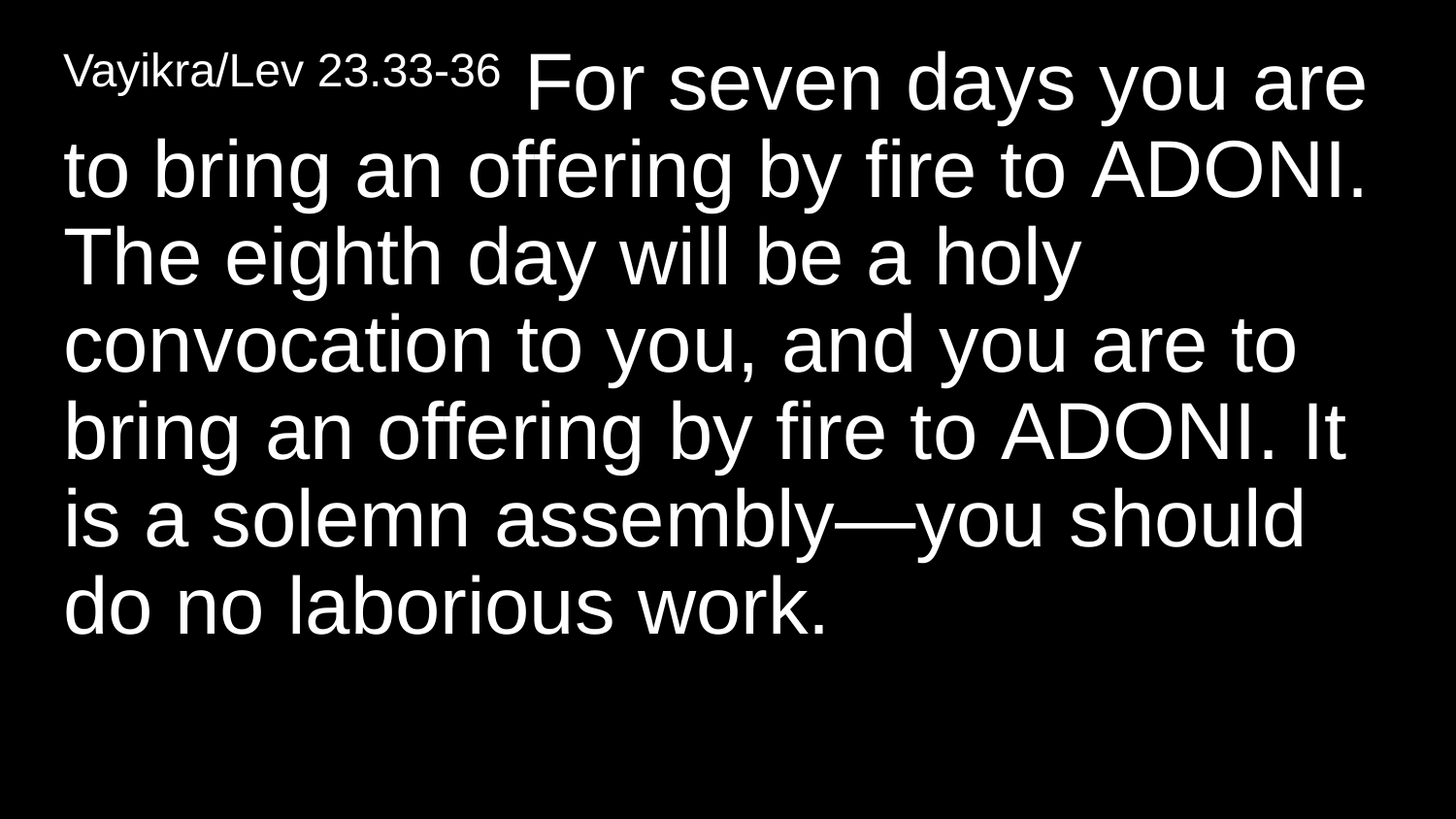

Vayikra/Lev 23.33-36 For seven days you are to bring an offering by fire to Adoni. The eighth day will be a holy convocation to you, and you are to bring an offering by fire to Adoni. It is a solemn assembly—you should do no laborious work.